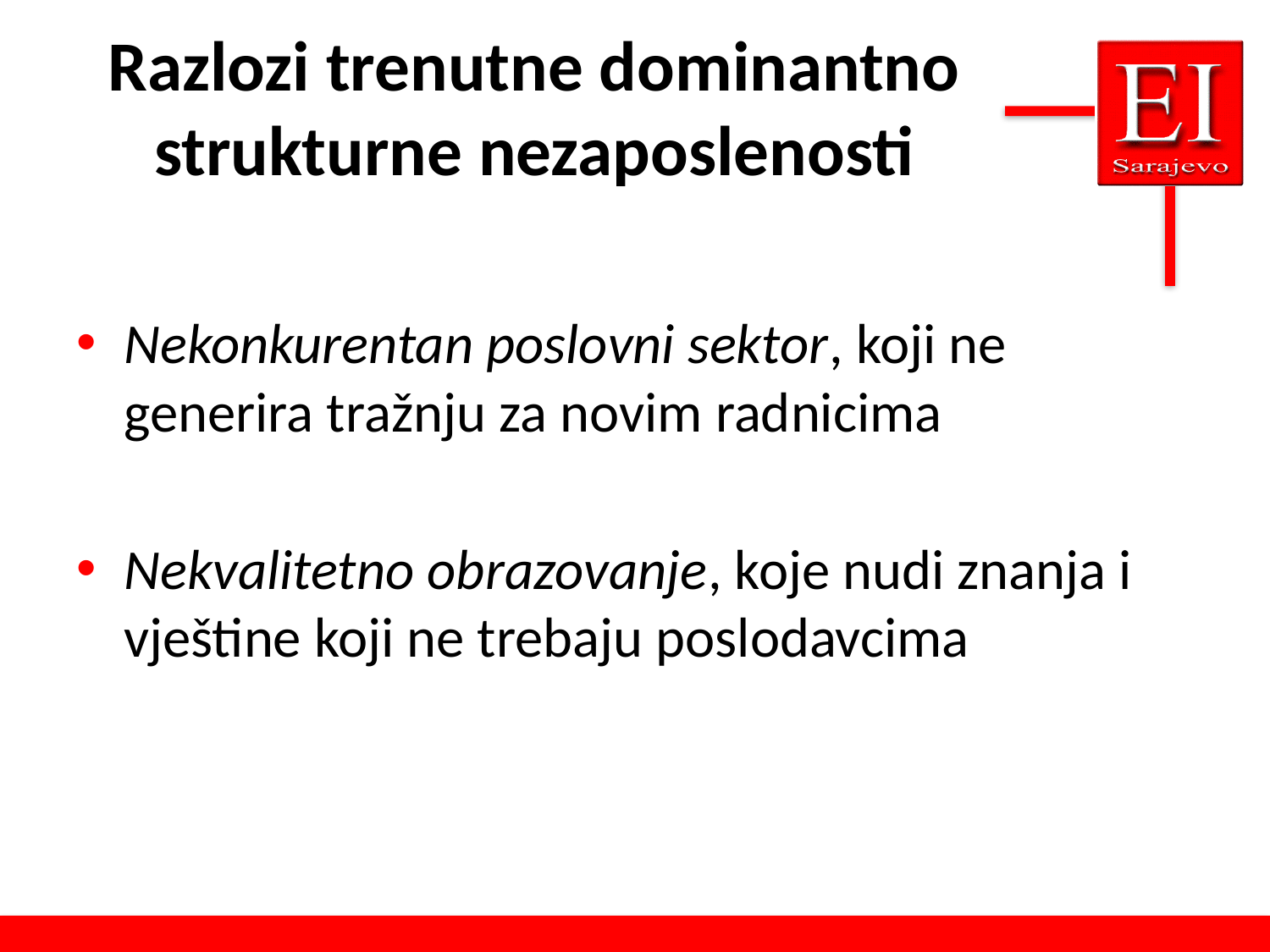

# Razlozi trenutne dominantno strukturne nezaposlenosti

Nekonkurentan poslovni sektor, koji ne generira tražnju za novim radnicima

Nekvalitetno obrazovanje, koje nudi znanja i vještine koji ne trebaju poslodavcima